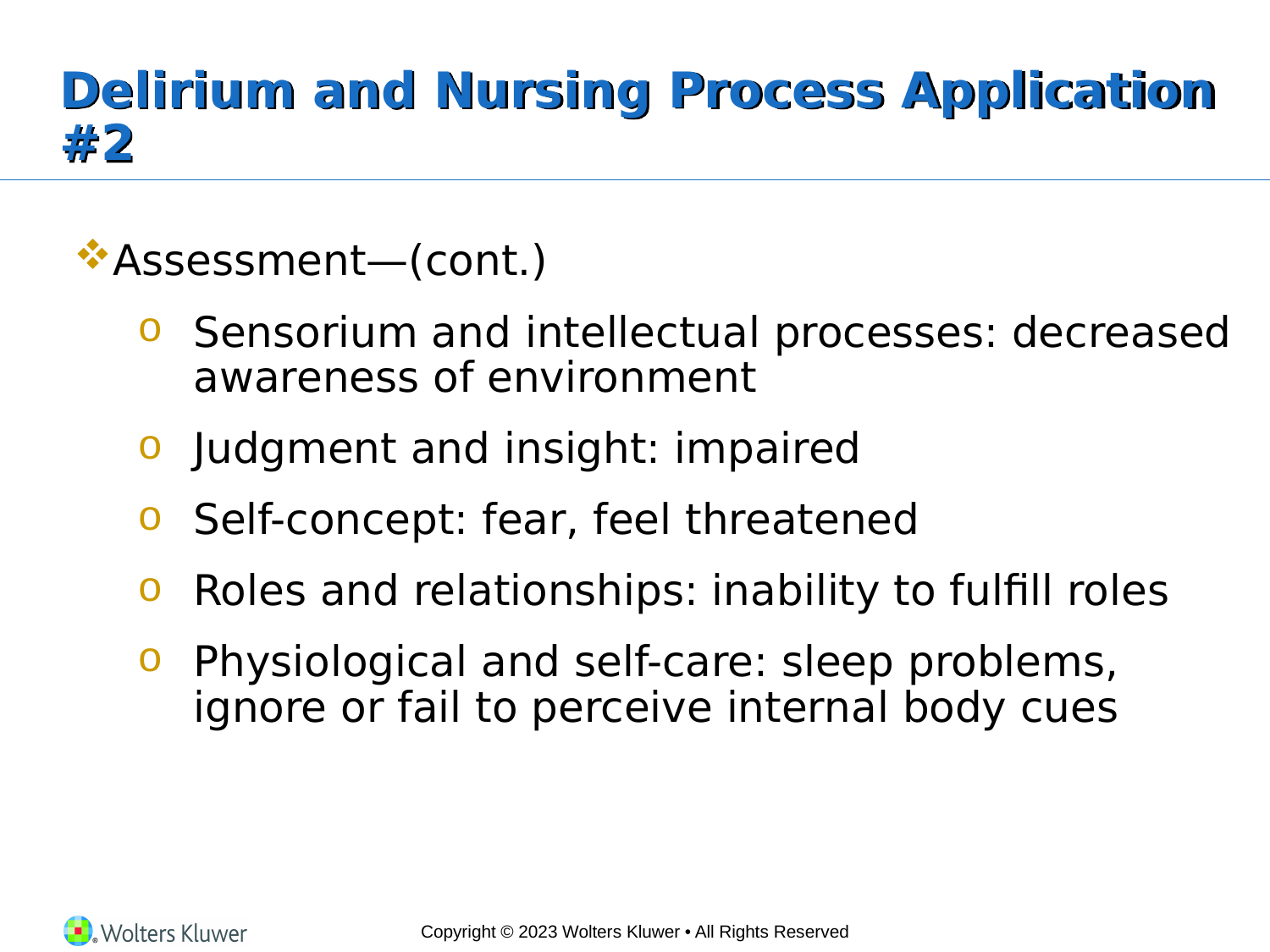

# Delirium and Nursing Process Application #2
Assessment—(cont.)
Sensorium and intellectual processes: decreased awareness of environment
Judgment and insight: impaired
Self-concept: fear, feel threatened
Roles and relationships: inability to fulfill roles
Physiological and self-care: sleep problems, ignore or fail to perceive internal body cues